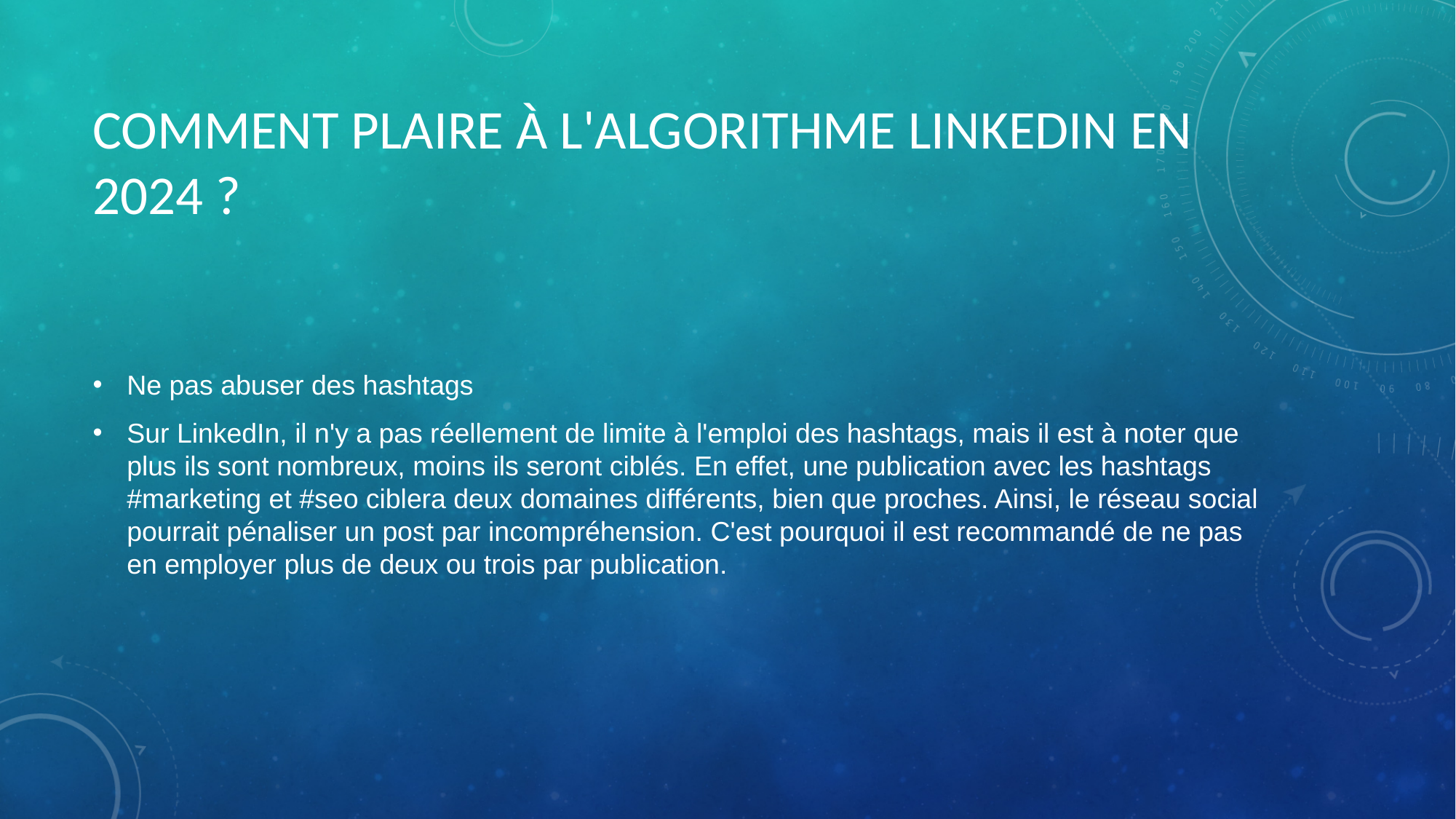

# Comment plaire à l'algorithme LinkedIn en 2024 ?
Ne pas abuser des hashtags
Sur LinkedIn, il n'y a pas réellement de limite à l'emploi des hashtags, mais il est à noter que plus ils sont nombreux, moins ils seront ciblés. En effet, une publication avec les hashtags #marketing et #seo ciblera deux domaines différents, bien que proches. Ainsi, le réseau social pourrait pénaliser un post par incompréhension. C'est pourquoi il est recommandé de ne pas en employer plus de deux ou trois par publication.